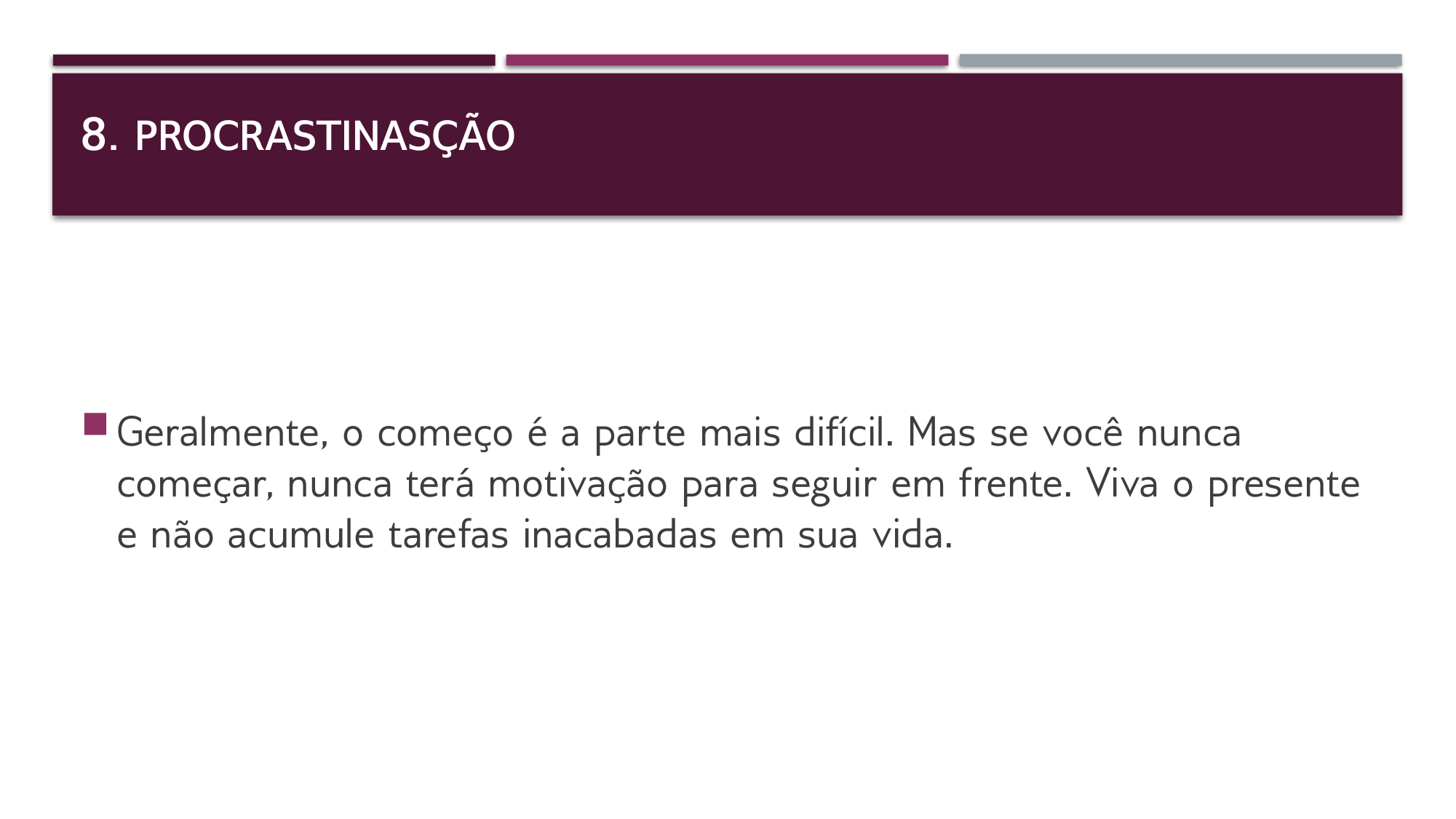

# 8. PROCRASTINASÇÃO
Geralmente, o começo é a parte mais difícil. Mas se você nunca começar, nunca terá motivação para seguir em frente. Viva o presente e não acumule tarefas inacabadas em sua vida.